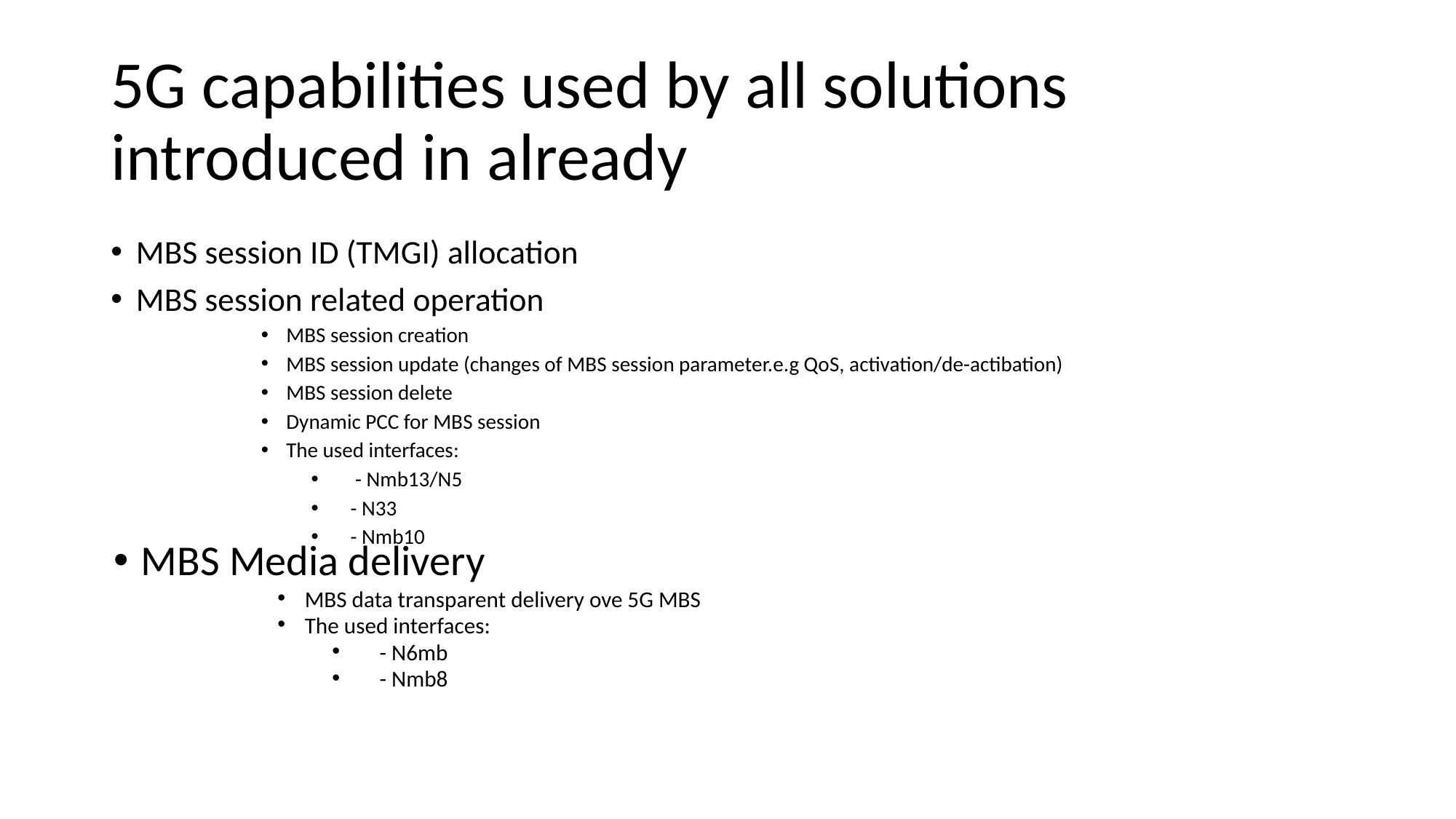

# 5G capabilities used by all solutions introduced in already
MBS session ID (TMGI) allocation
MBS session related operation
MBS session creation
MBS session update (changes of MBS session parameter.e.g QoS, activation/de-actibation)
MBS session delete
Dynamic PCC for MBS session
The used interfaces:
    - Nmb13/N5
   - N33
   - Nmb10

MBS Media delivery
MBS data transparent delivery ove 5G MBS
The used interfaces:
    - N6mb
    - Nmb8